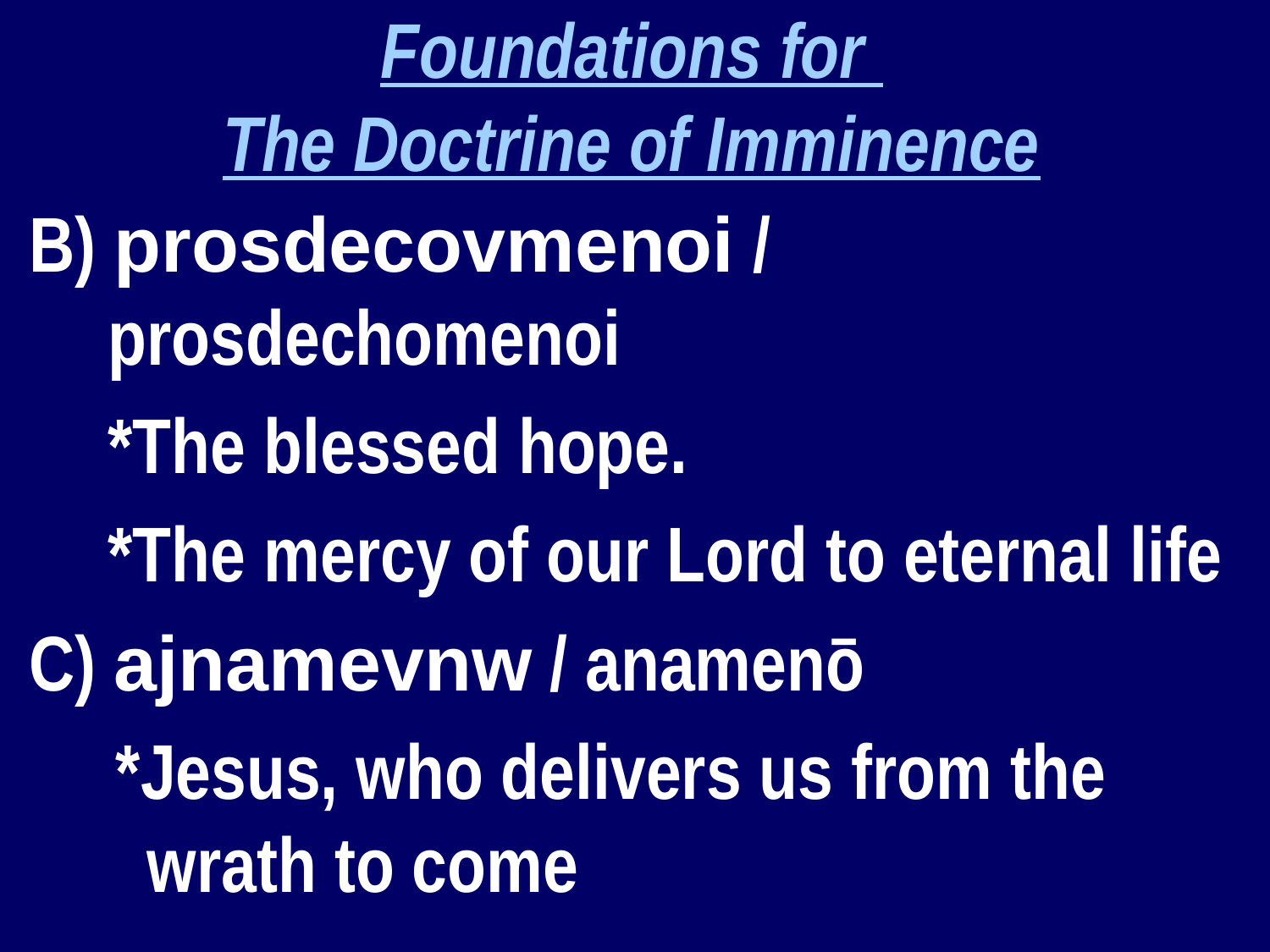

Foundations for
The Doctrine of Imminence
B) prosdecovmenoi / prosdechomenoi
	*The blessed hope.
	*The mercy of our Lord to eternal life
C) ajnamevnw / anamenō
*Jesus, who delivers us from the wrath to come